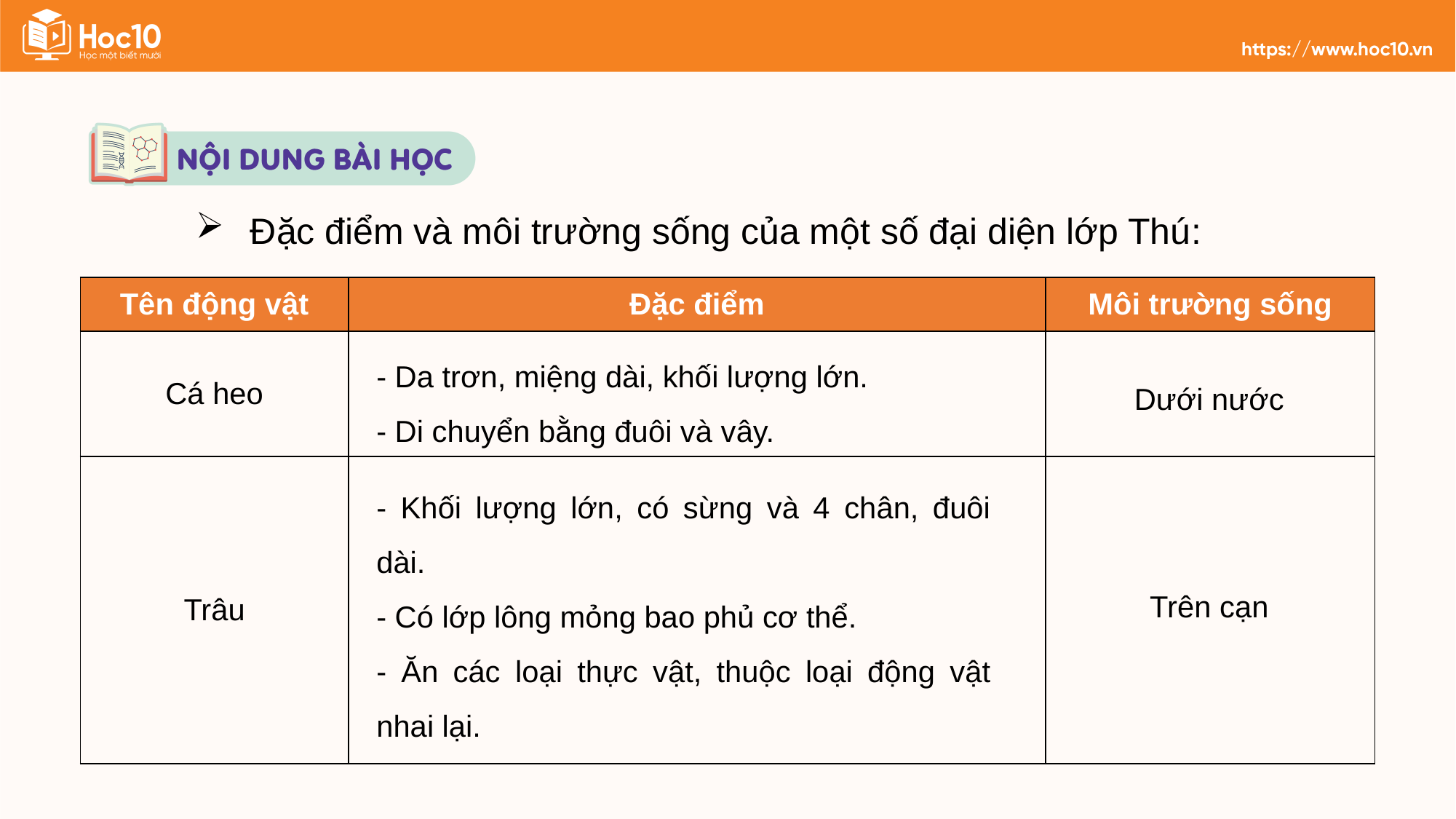

Đặc điểm và môi trường sống của một số đại diện lớp Thú:
| Tên động vật | Đặc điểm | Môi trường sống |
| --- | --- | --- |
| Cá heo |  |  |
| Trâu |  |  |
- Da trơn, miệng dài, khối lượng lớn.
- Di chuyển bằng đuôi và vây.

Dưới nước

- Khối lượng lớn, có sừng và 4 chân, đuôi dài.
- Có lớp lông mỏng bao phủ cơ thể.
- Ăn các loại thực vật, thuộc loại động vật nhai lại.

Trên cạn